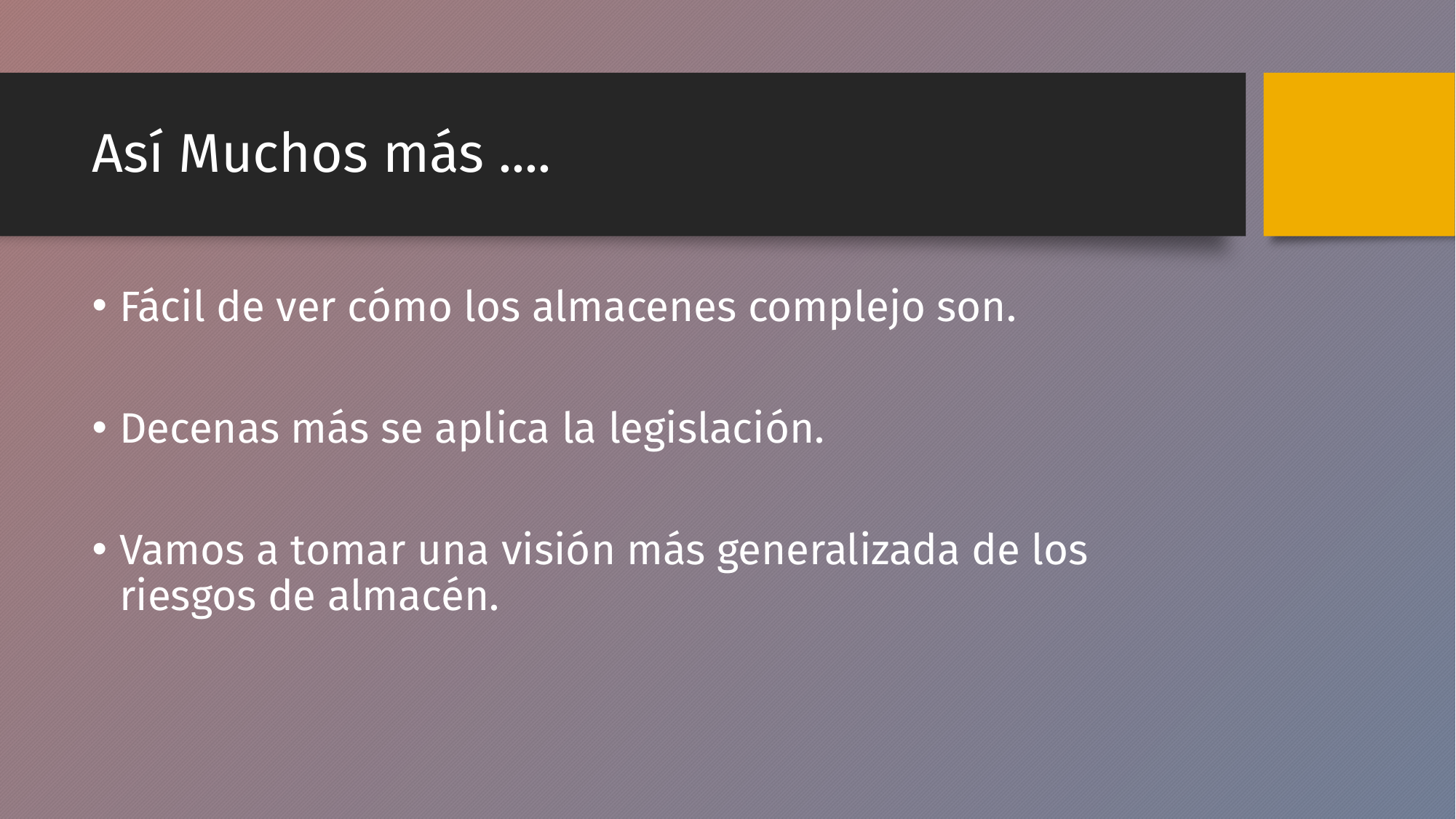

# Así Muchos más ....
Fácil de ver cómo los almacenes complejo son.

Decenas más se aplica la legislación.

Vamos a tomar una visión más generalizada de los riesgos de almacén.